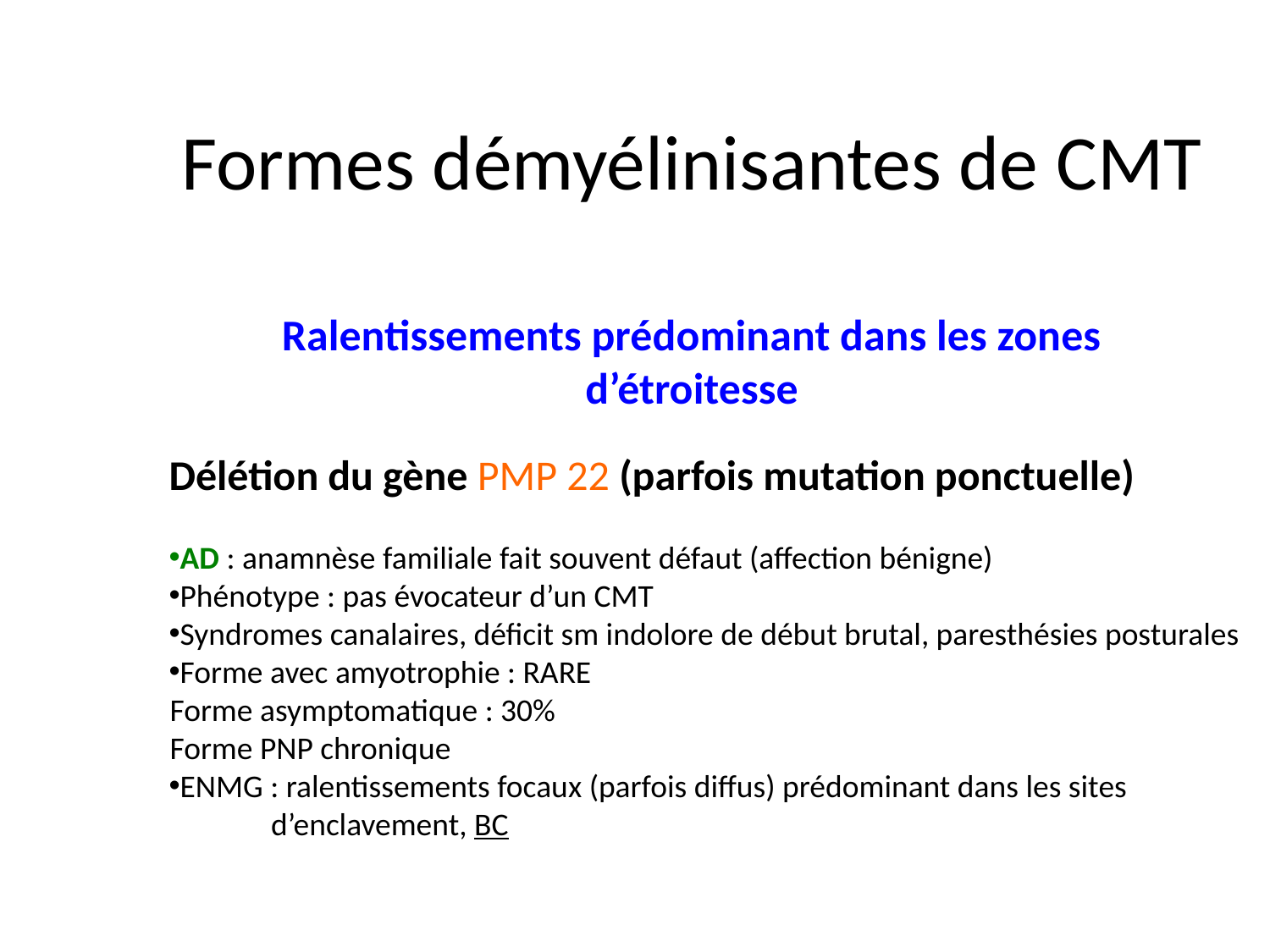

# Formes démyélinisantes de CMT
Ralentissements prédominant dans les zones d’étroitesse

Délétion du gène PMP 22 (parfois mutation ponctuelle)
AD : anamnèse familiale fait souvent défaut (affection bénigne)
Phénotype : pas évocateur d’un CMT
Syndromes canalaires, déficit sm indolore de début brutal, paresthésies posturales
Forme avec amyotrophie : RARE
	Forme asymptomatique : 30%
	Forme PNP chronique
ENMG : ralentissements focaux (parfois diffus) prédominant dans les sites
		d’enclavement, BC